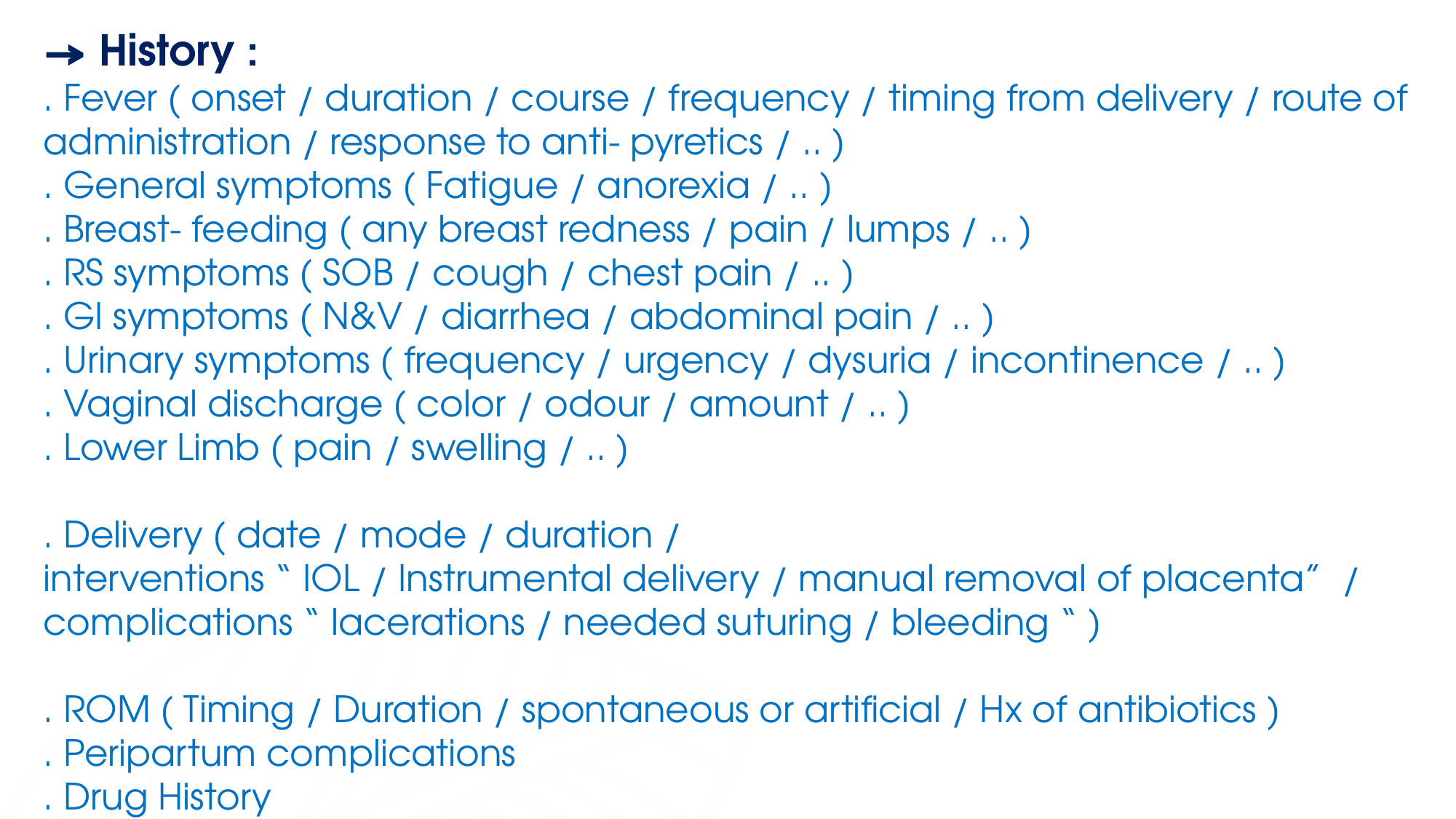

→ History :
. Fever ( onset / duration / course / frequency / timing from delivery / route of administration / response to anti- pyretics / .. )
. General symptoms ( Fatigue / anorexia / .. )
. Breast- feeding ( any breast redness / pain / lumps / .. )
. RS symptoms ( SOB / cough / chest pain / .. )
. GI symptoms ( N&V / diarrhea / abdominal pain / .. )
. Urinary symptoms ( frequency / urgency / dysuria / incontinence / .. )
. Vaginal discharge ( color / odour / amount / .. )
. Lower Limb ( pain / swelling / .. )
. Delivery ( date / mode / duration /
interventions “ IOL / Instrumental delivery / manual removal of placenta”  /
complications “ lacerations / needed suturing / bleeding “ )
. ROM ( Timing / Duration / spontaneous or artificial / Hx of antibiotics )
. Peripartum complications
. Drug History